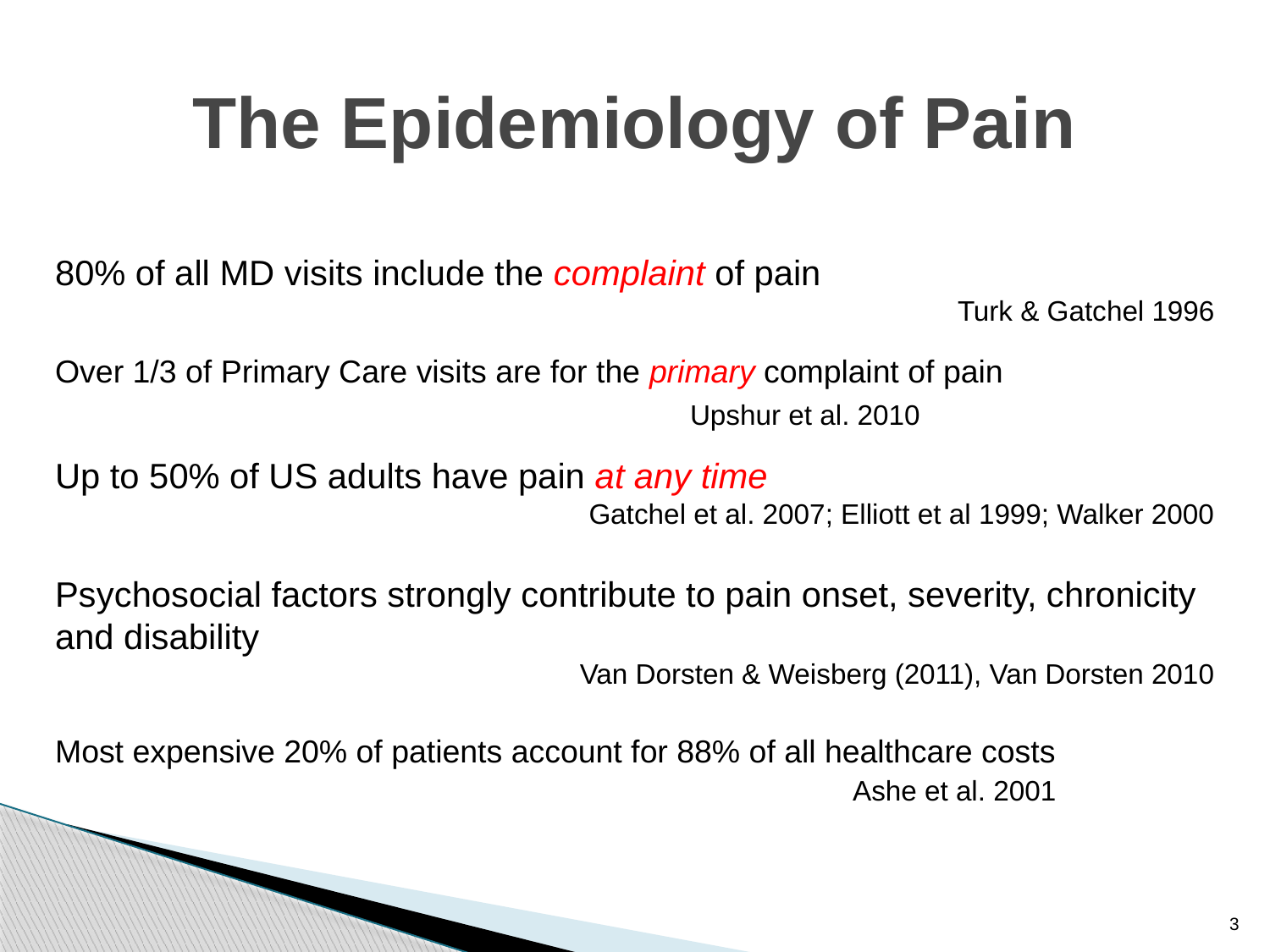

# The Epidemiology of Pain
80% of all MD visits include the complaint of pain
Turk & Gatchel 1996

Over 1/3 of Primary Care visits are for the primary complaint of pain	 	                          				Upshur et al. 2010

Up to 50% of US adults have pain at any time
Gatchel et al. 2007; Elliott et al 1999; Walker 2000

Psychosocial factors strongly contribute to pain onset, severity, chronicity and disability
Van Dorsten & Weisberg (2011), Van Dorsten 2010

Most expensive 20% of patients account for 88% of all healthcare costs 			                                		      	    Ashe et al. 2001

3